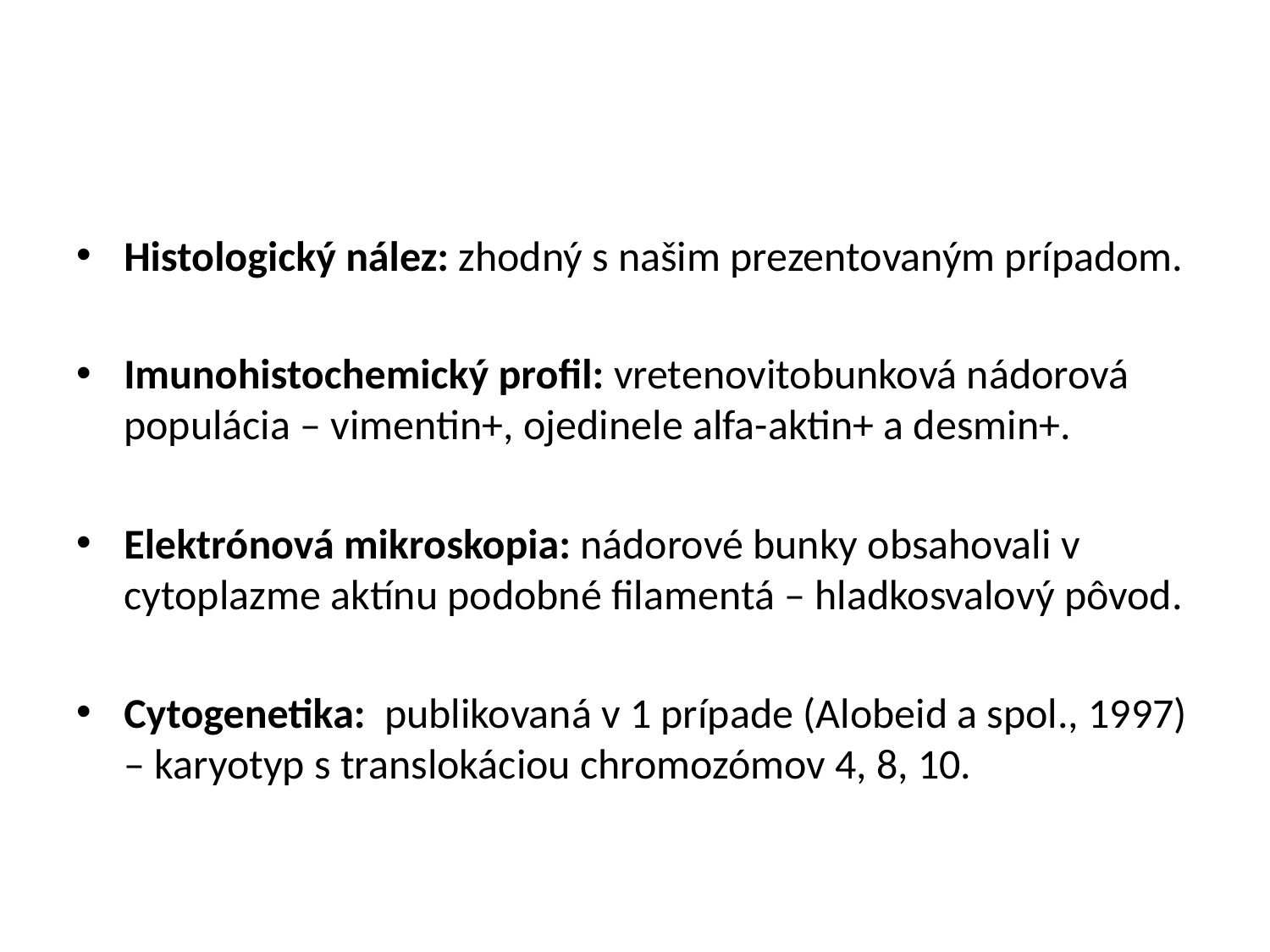

#
Histologický nález: zhodný s našim prezentovaným prípadom.

Imunohistochemický profil: vretenovitobunková nádorová populácia – vimentin+, ojedinele alfa-aktin+ a desmin+.

Elektrónová mikroskopia: nádorové bunky obsahovali v cytoplazme aktínu podobné filamentá – hladkosvalový pôvod.

Cytogenetika:  publikovaná v 1 prípade (Alobeid a spol., 1997) – karyotyp s translokáciou chromozómov 4, 8, 10.